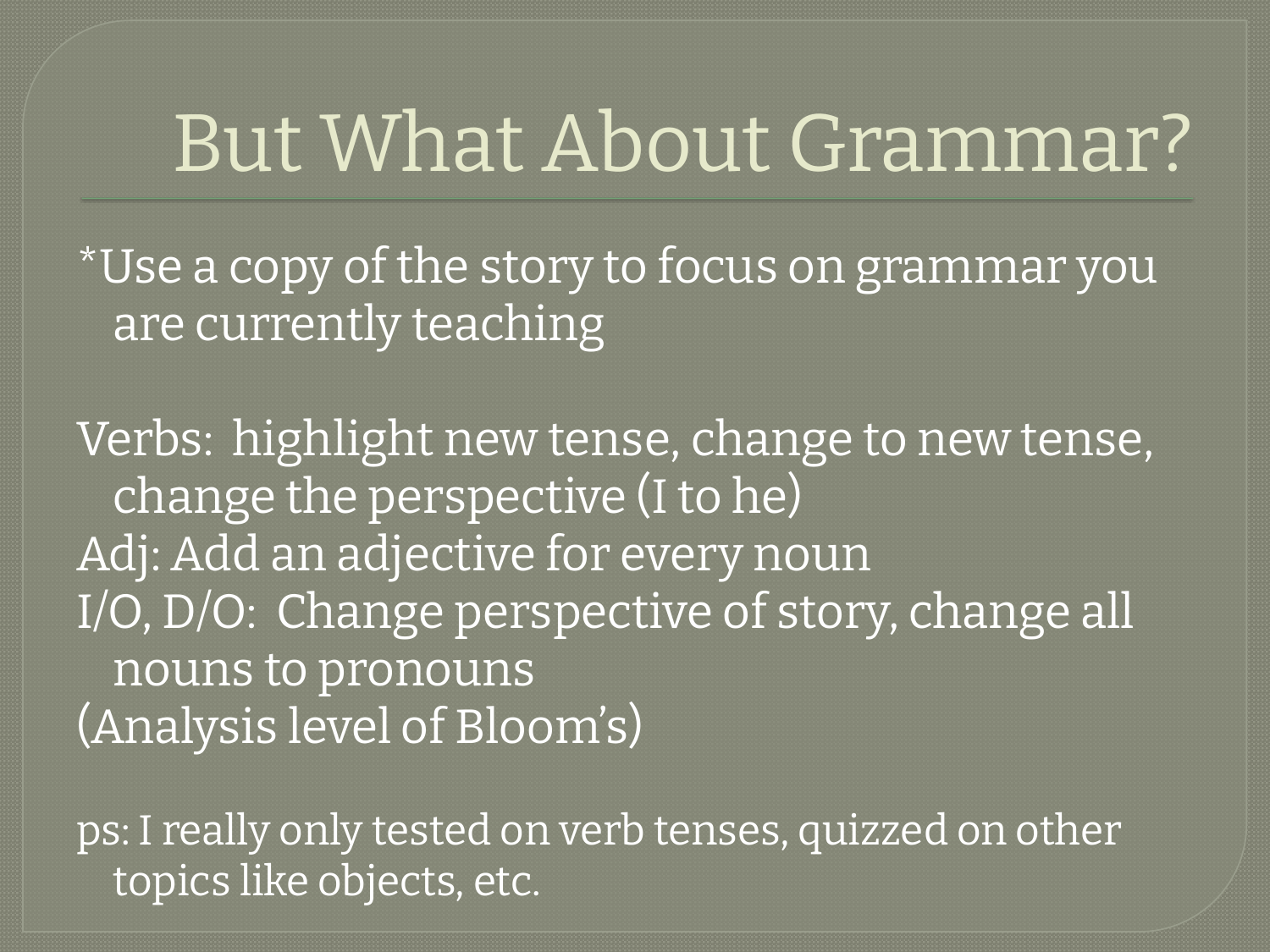

# But What About Grammar?
*Use a copy of the story to focus on grammar you are currently teaching

Verbs:  highlight new tense, change to new tense, change the perspective (I to he)
Adj: Add an adjective for every noun
I/O, D/O:  Change perspective of story, change all nouns to pronouns
(Analysis level of Bloom’s)

ps: I really only tested on verb tenses, quizzed on other topics like objects, etc.